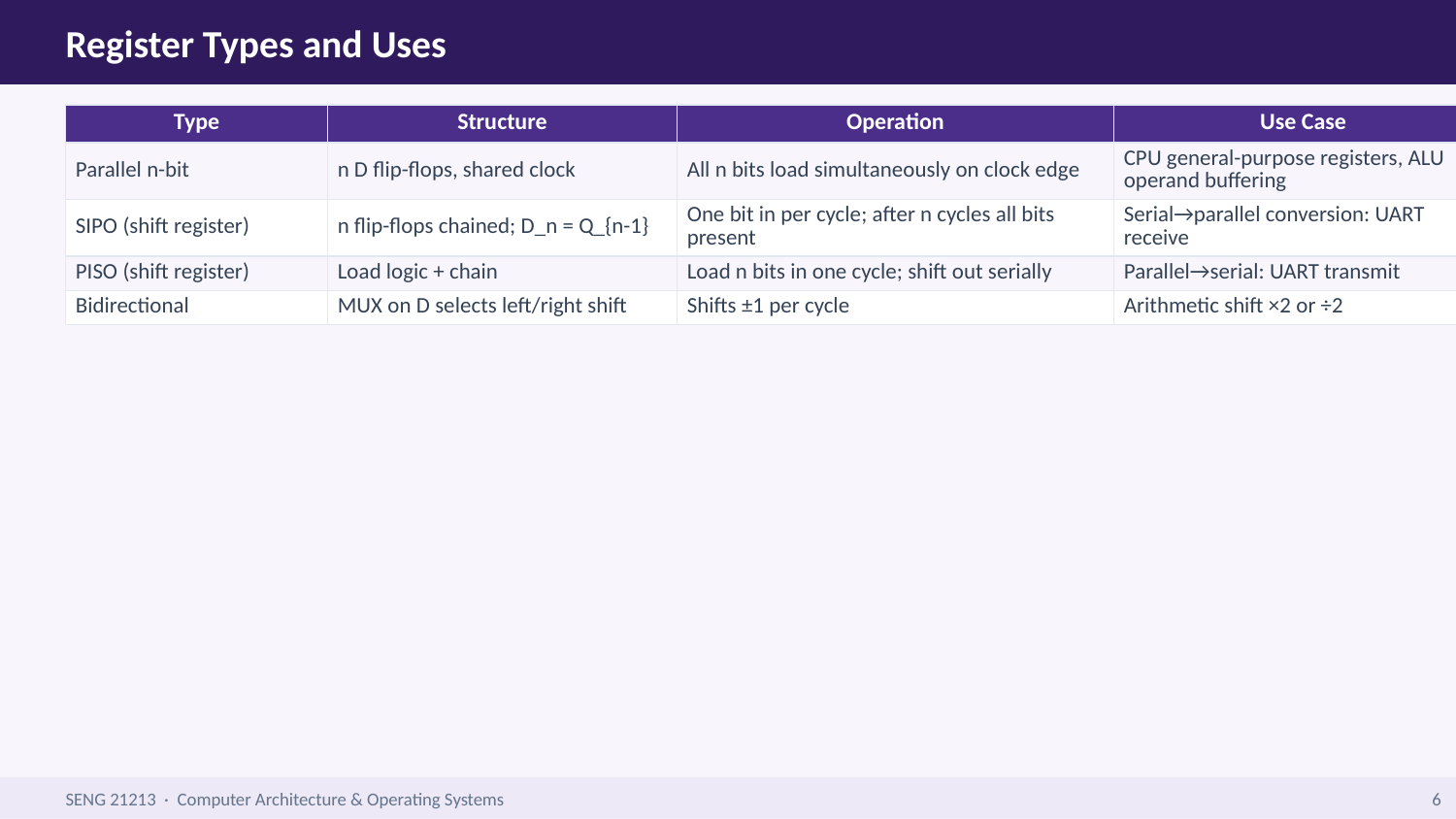

Register Types and Uses
| Type | Structure | Operation | Use Case |
| --- | --- | --- | --- |
| Parallel n-bit | n D flip-flops, shared clock | All n bits load simultaneously on clock edge | CPU general-purpose registers, ALU operand buffering |
| SIPO (shift register) | n flip-flops chained; D\_n = Q\_{n-1} | One bit in per cycle; after n cycles all bits present | Serial→parallel conversion: UART receive |
| PISO (shift register) | Load logic + chain | Load n bits in one cycle; shift out serially | Parallel→serial: UART transmit |
| Bidirectional | MUX on D selects left/right shift | Shifts ±1 per cycle | Arithmetic shift ×2 or ÷2 |

SENG 21213  ·  Computer Architecture & Operating Systems
6